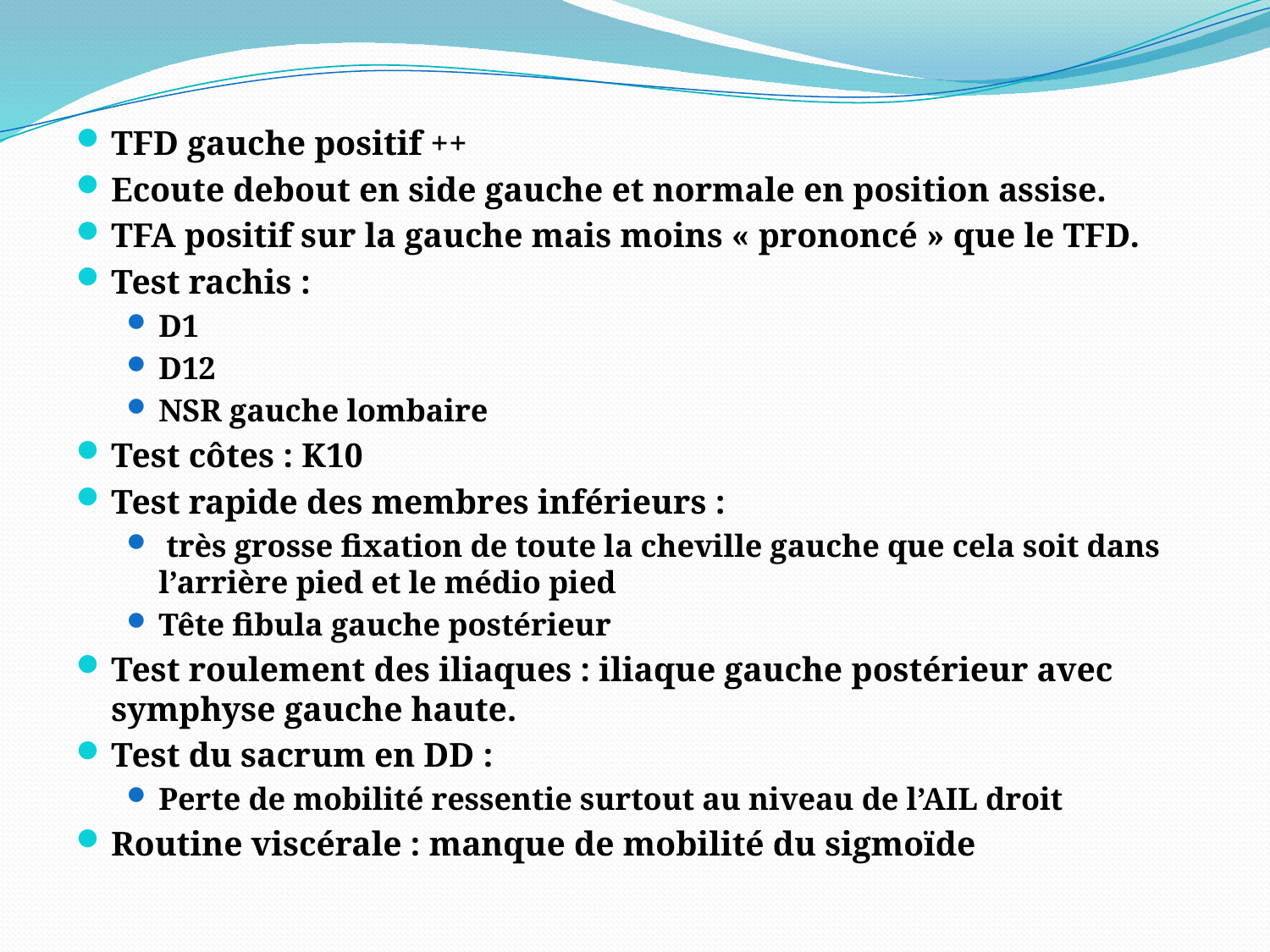

#
TFD gauche positif ++
Ecoute debout en side gauche et normale en position assise.
TFA positif sur la gauche mais moins « prononcé » que le TFD.
Test rachis :
D1
D12
NSR gauche lombaire
Test côtes : K10
Test rapide des membres inférieurs :
 très grosse fixation de toute la cheville gauche que cela soit dans l’arrière pied et le médio pied
Tête fibula gauche postérieur
Test roulement des iliaques : iliaque gauche postérieur avec symphyse gauche haute.
Test du sacrum en DD :
Perte de mobilité ressentie surtout au niveau de l’AIL droit
Routine viscérale : manque de mobilité du sigmoïde